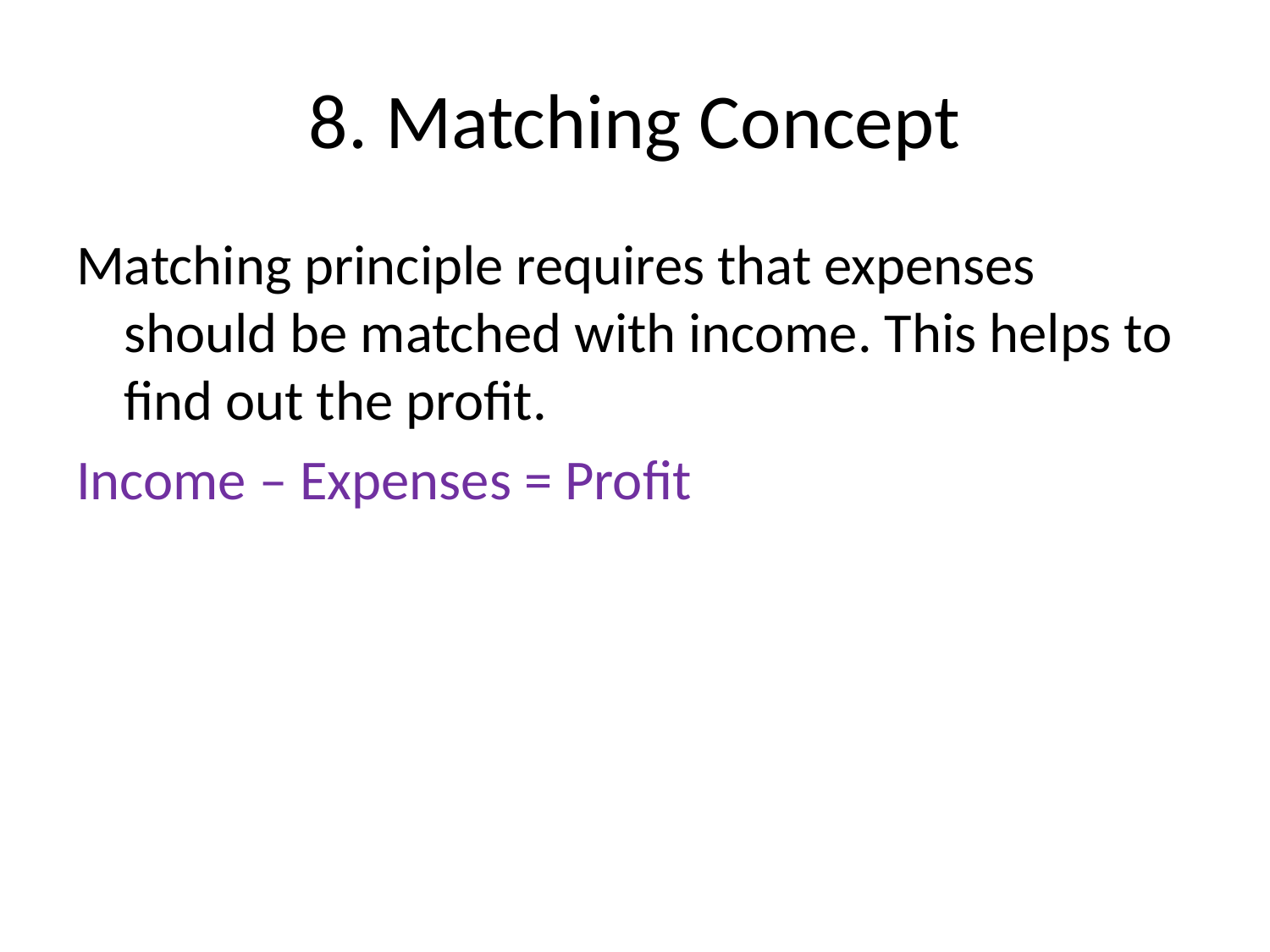

# 8. Matching Concept
Matching principle requires that expenses should be matched with income. This helps to find out the profit.
Income – Expenses = Profit